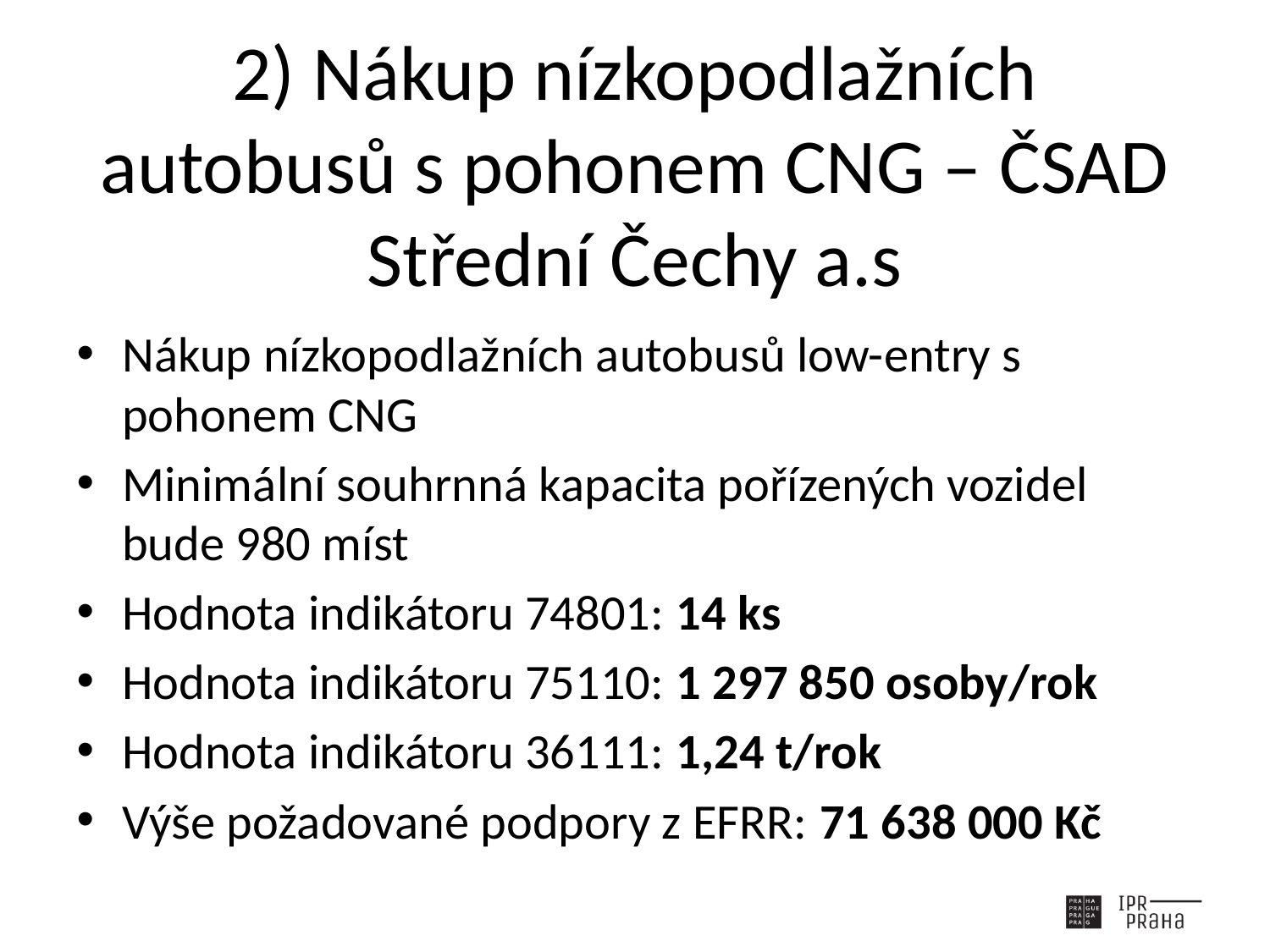

# 2) Nákup nízkopodlažních autobusů s pohonem CNG – ČSAD Střední Čechy a.s
Nákup nízkopodlažních autobusů low-entry s pohonem CNG
Minimální souhrnná kapacita pořízených vozidel bude 980 míst
Hodnota indikátoru 74801: 14 ks
Hodnota indikátoru 75110: 1 297 850 osoby/rok
Hodnota indikátoru 36111: 1,24 t/rok
Výše požadované podpory z EFRR: 71 638 000 Kč